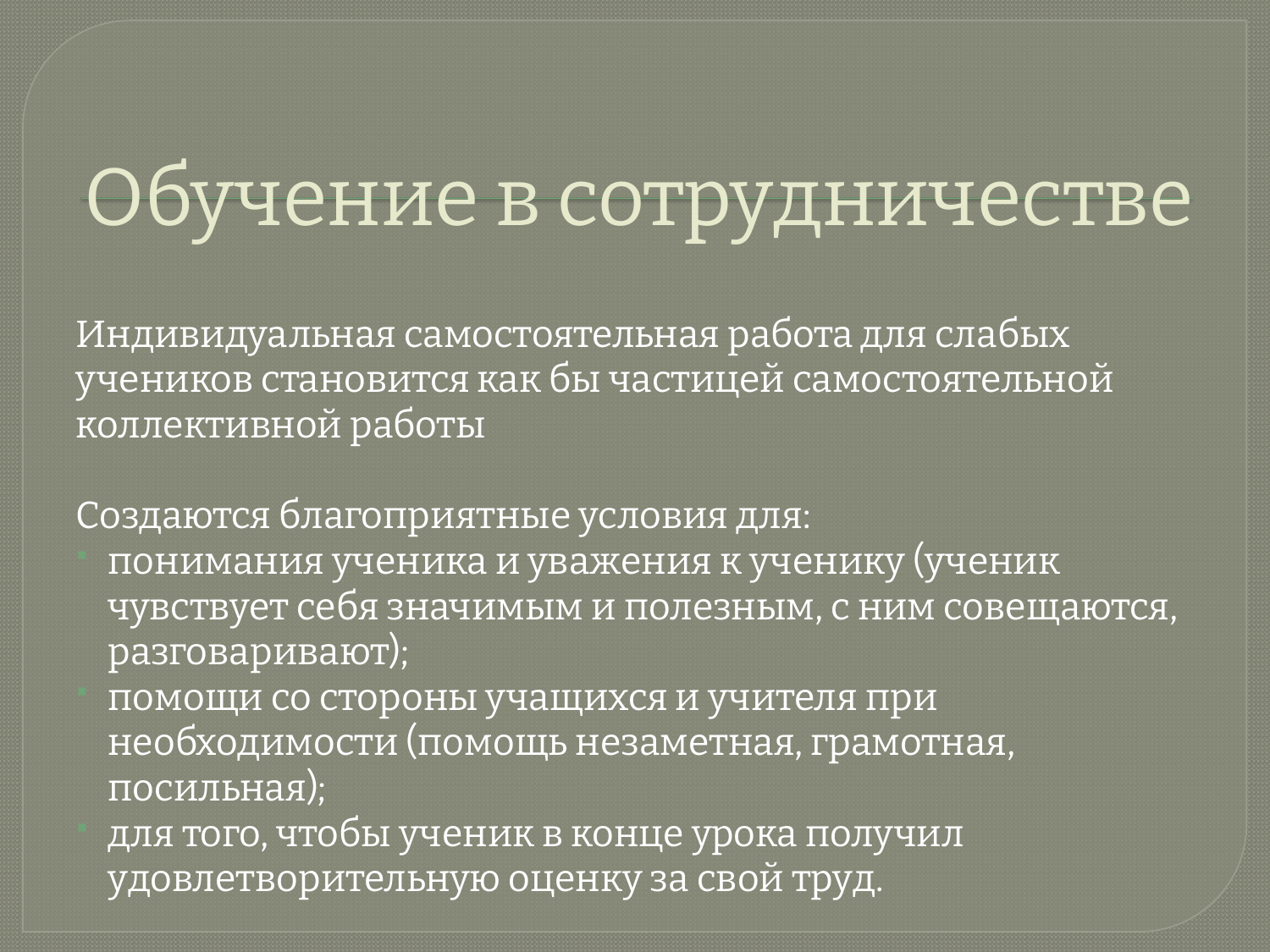

# Обучение в сотрудничестве

Индивидуальная самостоятельная работа для слабых учеников становится как бы частицей самостоятельной коллективной работы

Создаются благоприятные условия для:
понимания ученика и уважения к ученику (ученик чувствует себя значимым и полезным, с ним совещаются, разговаривают);
помощи со стороны учащихся и учителя при необходимости (помощь незаметная, грамотная, посильная);
для того, чтобы ученик в конце урока получил удовлетворительную оценку за свой труд.